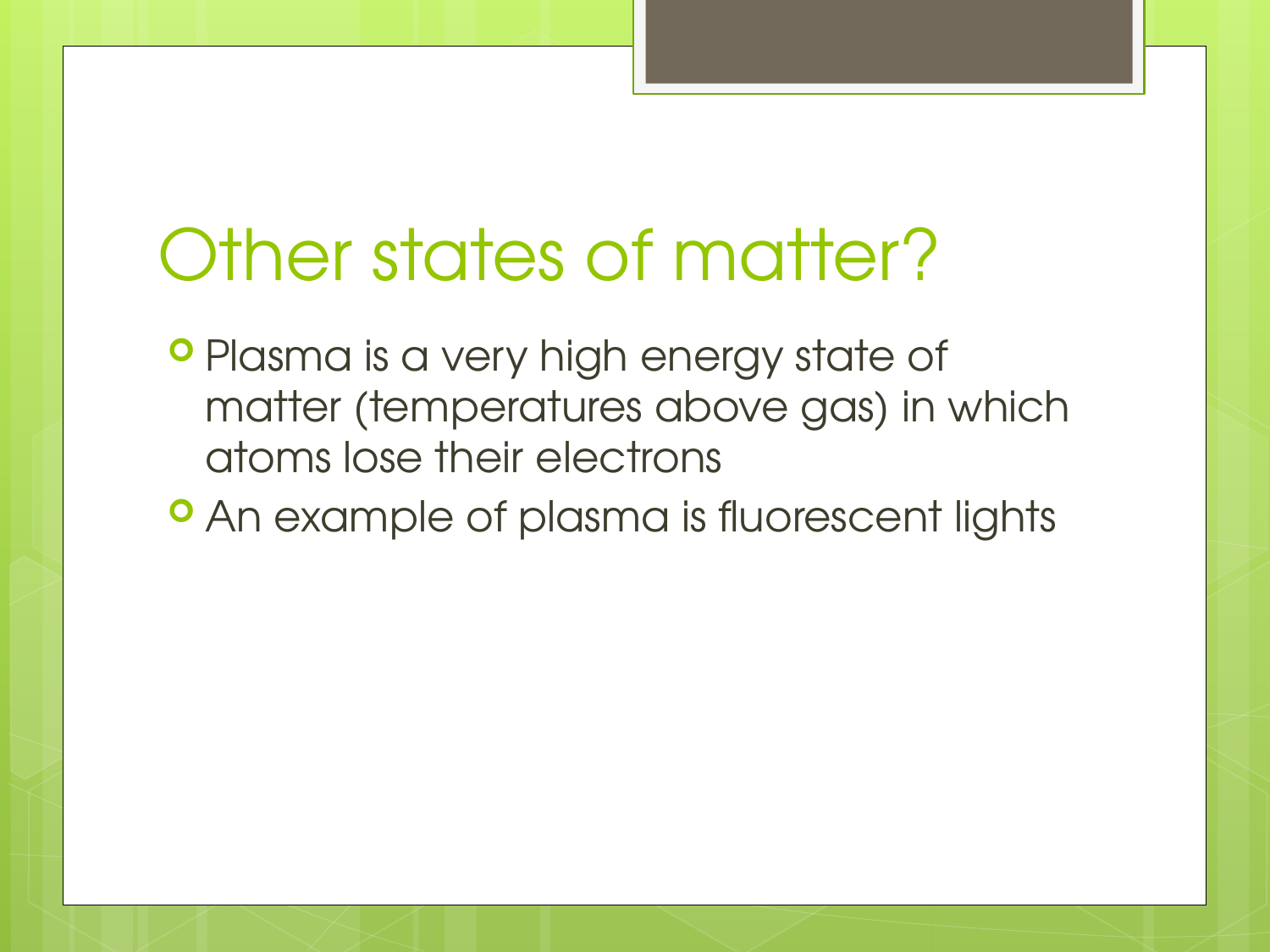

# Other states of matter?
Plasma is a very high energy state of matter (temperatures above gas) in which atoms lose their electrons
An example of plasma is fluorescent lights